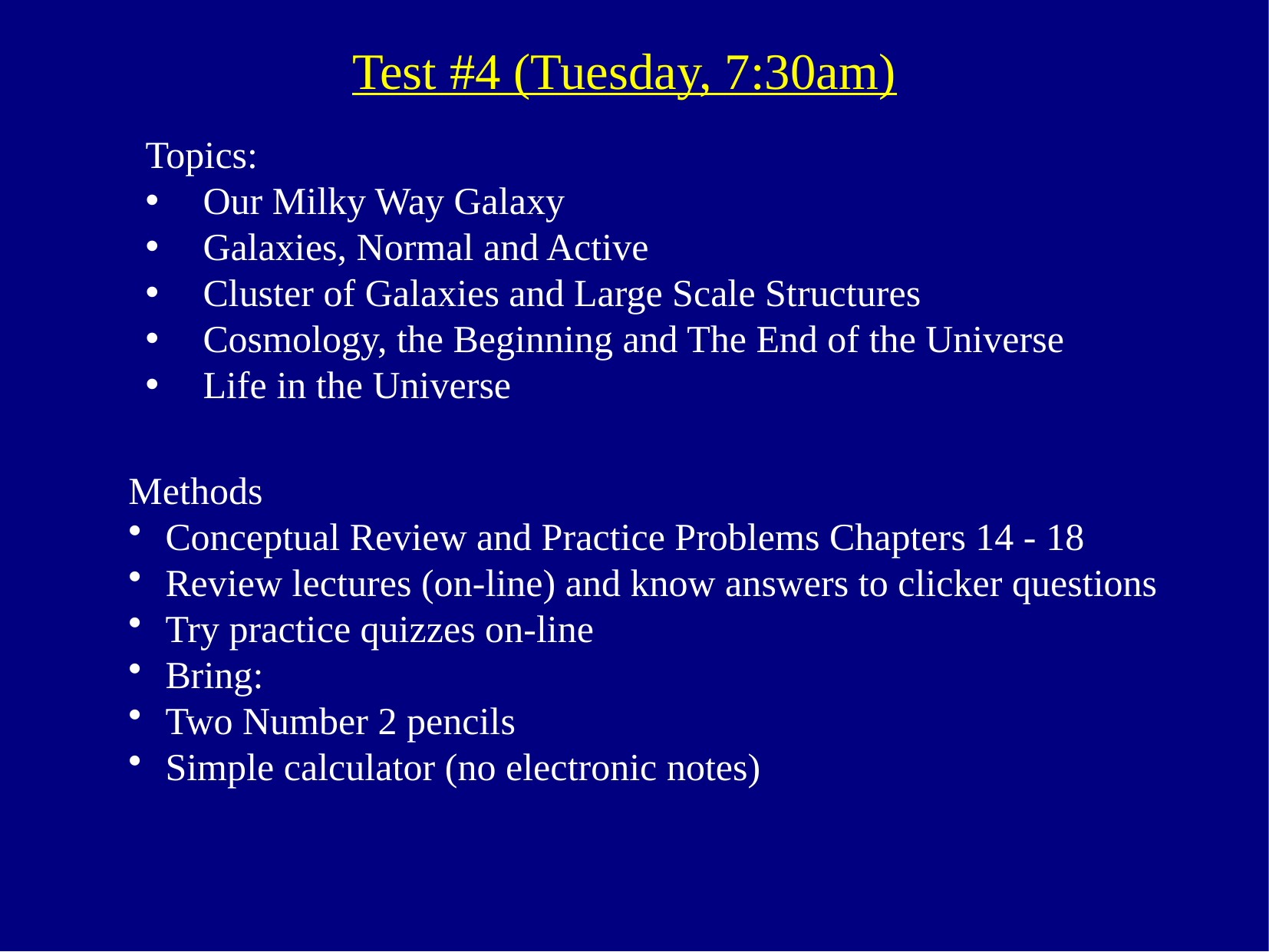

Test #4 (Tuesday, 7:30am)
Topics:
Our Milky Way Galaxy
Galaxies, Normal and Active
Cluster of Galaxies and Large Scale Structures
Cosmology, the Beginning and The End of the Universe
Life in the Universe
Methods
 Conceptual Review and Practice Problems Chapters 14 - 18
 Review lectures (on-line) and know answers to clicker questions
 Try practice quizzes on-line
 Bring:
 Two Number 2 pencils
 Simple calculator (no electronic notes)